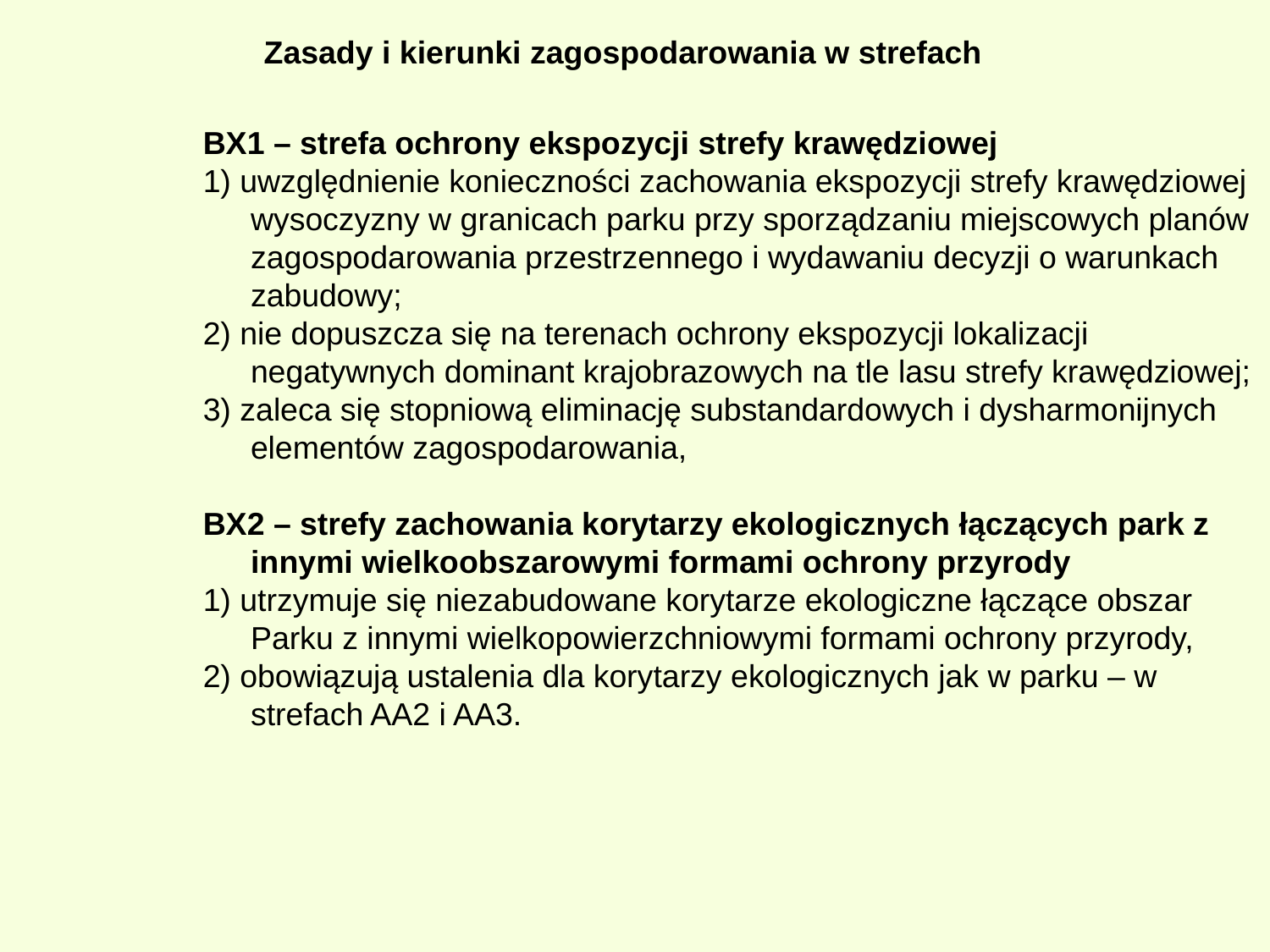

Zasady i kierunki zagospodarowania w strefach
BX1 – strefa ochrony ekspozycji strefy krawędziowej
1) uwzględnienie konieczności zachowania ekspozycji strefy krawędziowej wysoczyzny w granicach parku przy sporządzaniu miejscowych planów zagospodarowania przestrzennego i wydawaniu decyzji o warunkach zabudowy;
2) nie dopuszcza się na terenach ochrony ekspozycji lokalizacji negatywnych dominant krajobrazowych na tle lasu strefy krawędziowej;
3) zaleca się stopniową eliminację substandardowych i dysharmonijnych elementów zagospodarowania,

BX2 – strefy zachowania korytarzy ekologicznych łączących park z innymi wielkoobszarowymi formami ochrony przyrody
1) utrzymuje się niezabudowane korytarze ekologiczne łączące obszar Parku z innymi wielkopowierzchniowymi formami ochrony przyrody,
2) obowiązują ustalenia dla korytarzy ekologicznych jak w parku – w strefach AA2 i AA3.